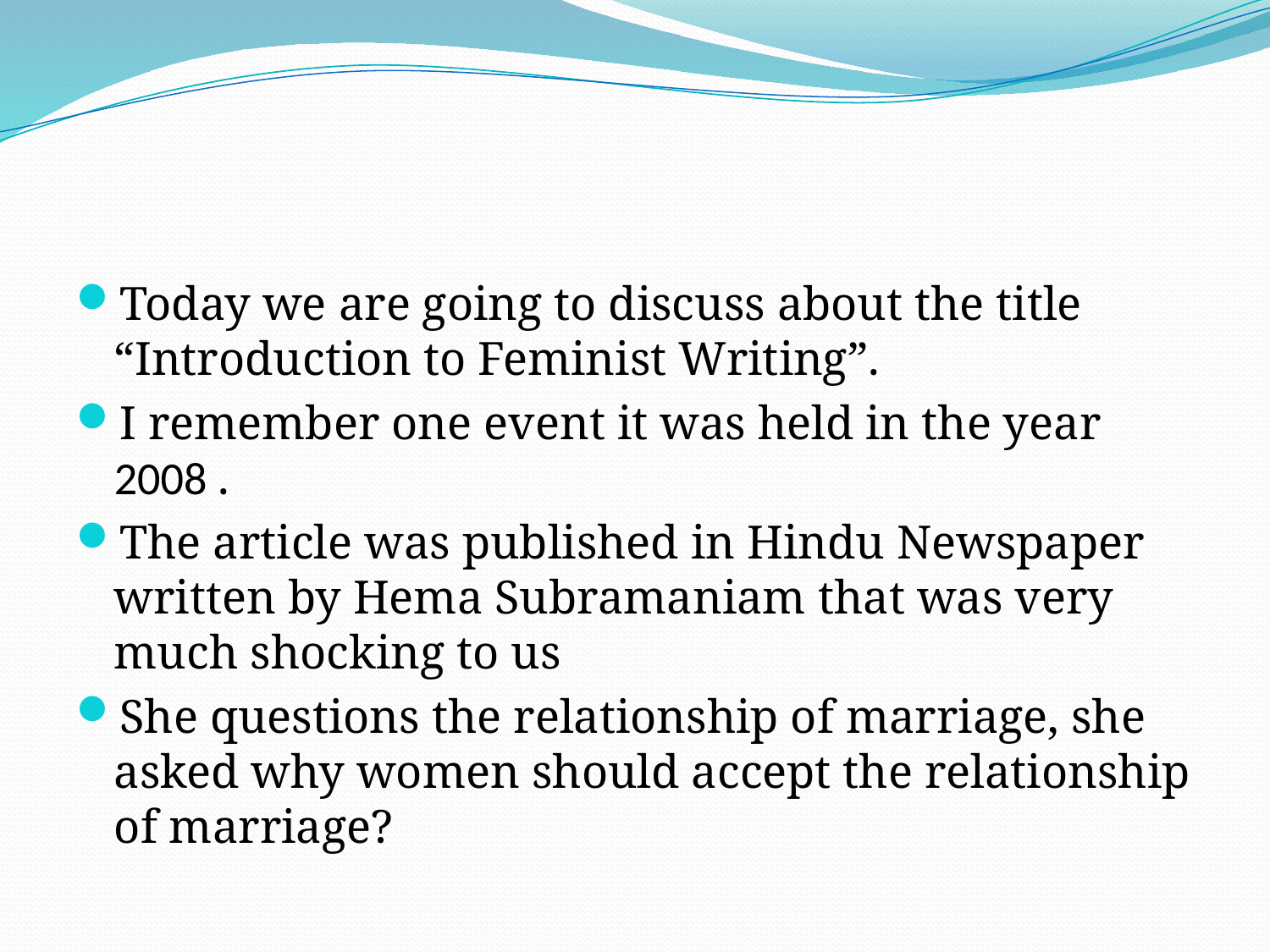

#
Today we are going to discuss about the title “Introduction to Feminist Writing”.
I remember one event it was held in the year 2008 .
The article was published in Hindu Newspaper written by Hema Subramaniam that was very much shocking to us
She questions the relationship of marriage, she asked why women should accept the relationship of marriage?